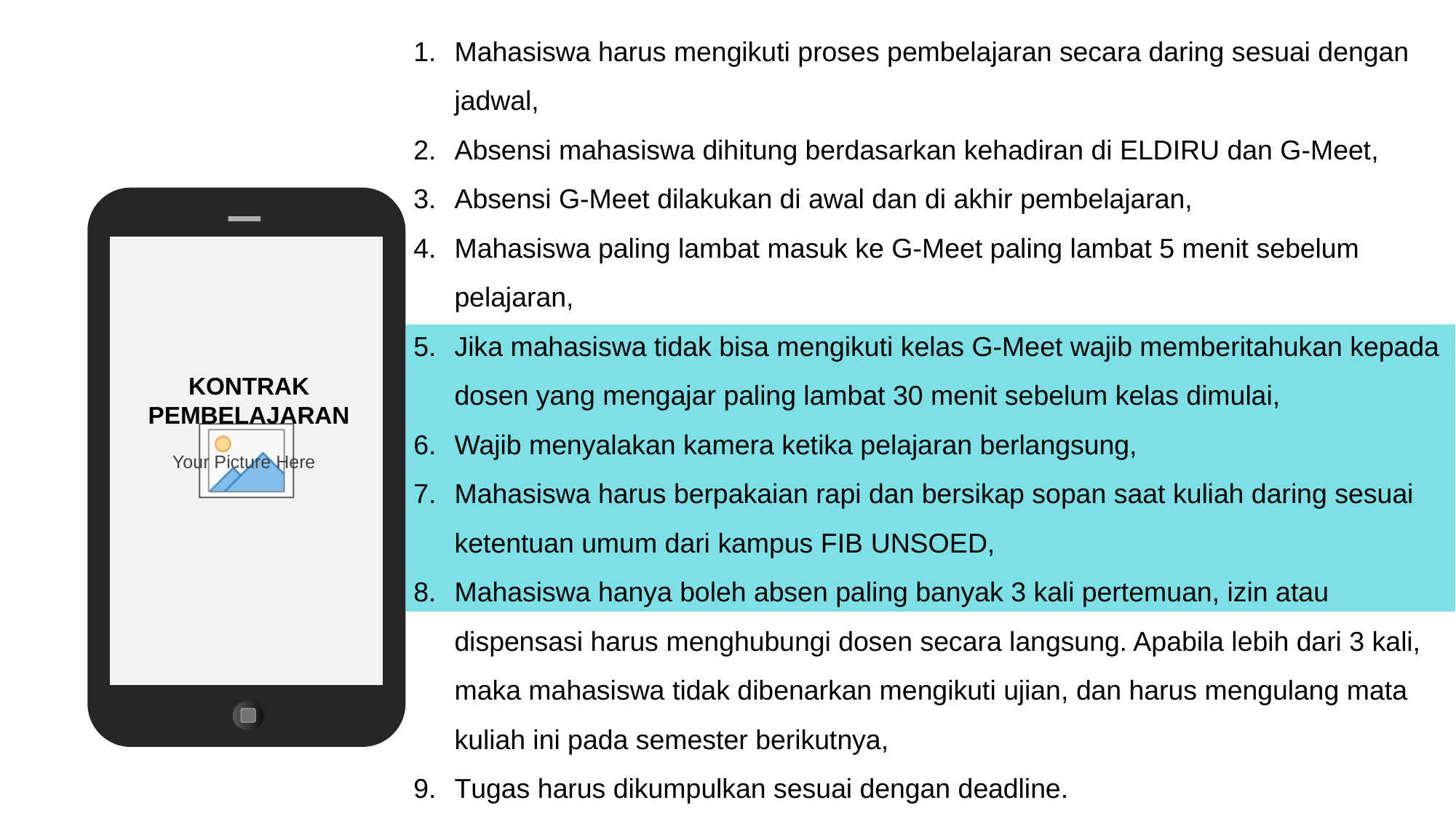

Mahasiswa harus mengikuti proses pembelajaran secara daring sesuai dengan jadwal,
Absensi mahasiswa dihitung berdasarkan kehadiran di ELDIRU dan G-Meet,
Absensi G-Meet dilakukan di awal dan di akhir pembelajaran,
Mahasiswa paling lambat masuk ke G-Meet paling lambat 5 menit sebelum pelajaran,
Jika mahasiswa tidak bisa mengikuti kelas G-Meet wajib memberitahukan kepada dosen yang mengajar paling lambat 30 menit sebelum kelas dimulai,
Wajib menyalakan kamera ketika pelajaran berlangsung,
Mahasiswa harus berpakaian rapi dan bersikap sopan saat kuliah daring sesuai ketentuan umum dari kampus FIB UNSOED,
Mahasiswa hanya boleh absen paling banyak 3 kali pertemuan, izin atau dispensasi harus menghubungi dosen secara langsung. Apabila lebih dari 3 kali, maka mahasiswa tidak dibenarkan mengikuti ujian, dan harus mengulang mata kuliah ini pada semester berikutnya,
Tugas harus dikumpulkan sesuai dengan deadline.
Penilaian
10%  Tugas 	  c)     20 %  UTS
50%  CBL	   d)    20%   UAS

KONTRAK PEMBELAJARAN